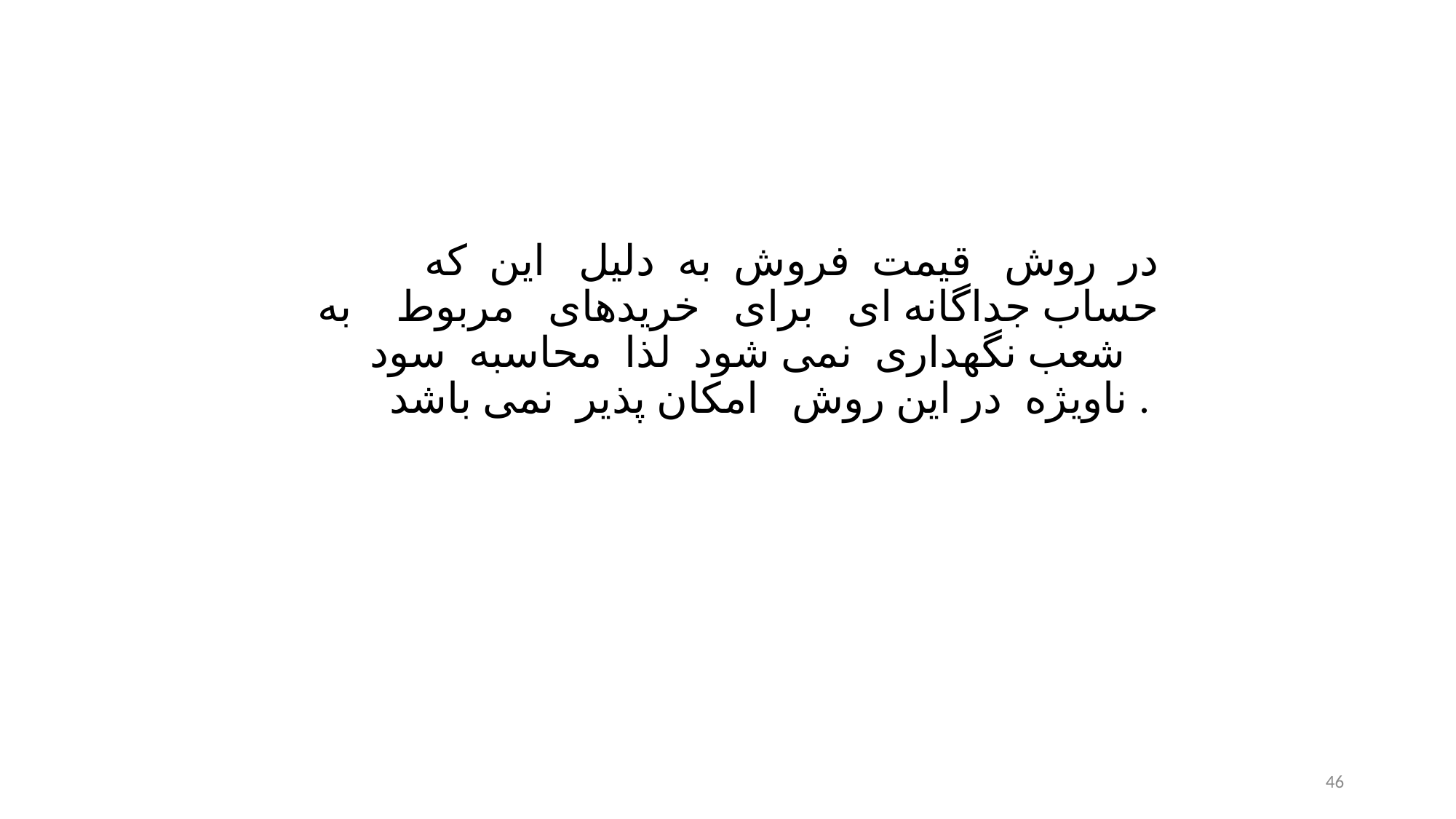

در  روش   قيمت  فروش  به  دلیل   این  که  حساب جداگانه ای   برای   خريدهای   مربوط    به    شعب نگهداری  نمی شود  لذا  محاسبه  سود ناويژه  در اين روش   امکان پذير  نمی باشد .
46